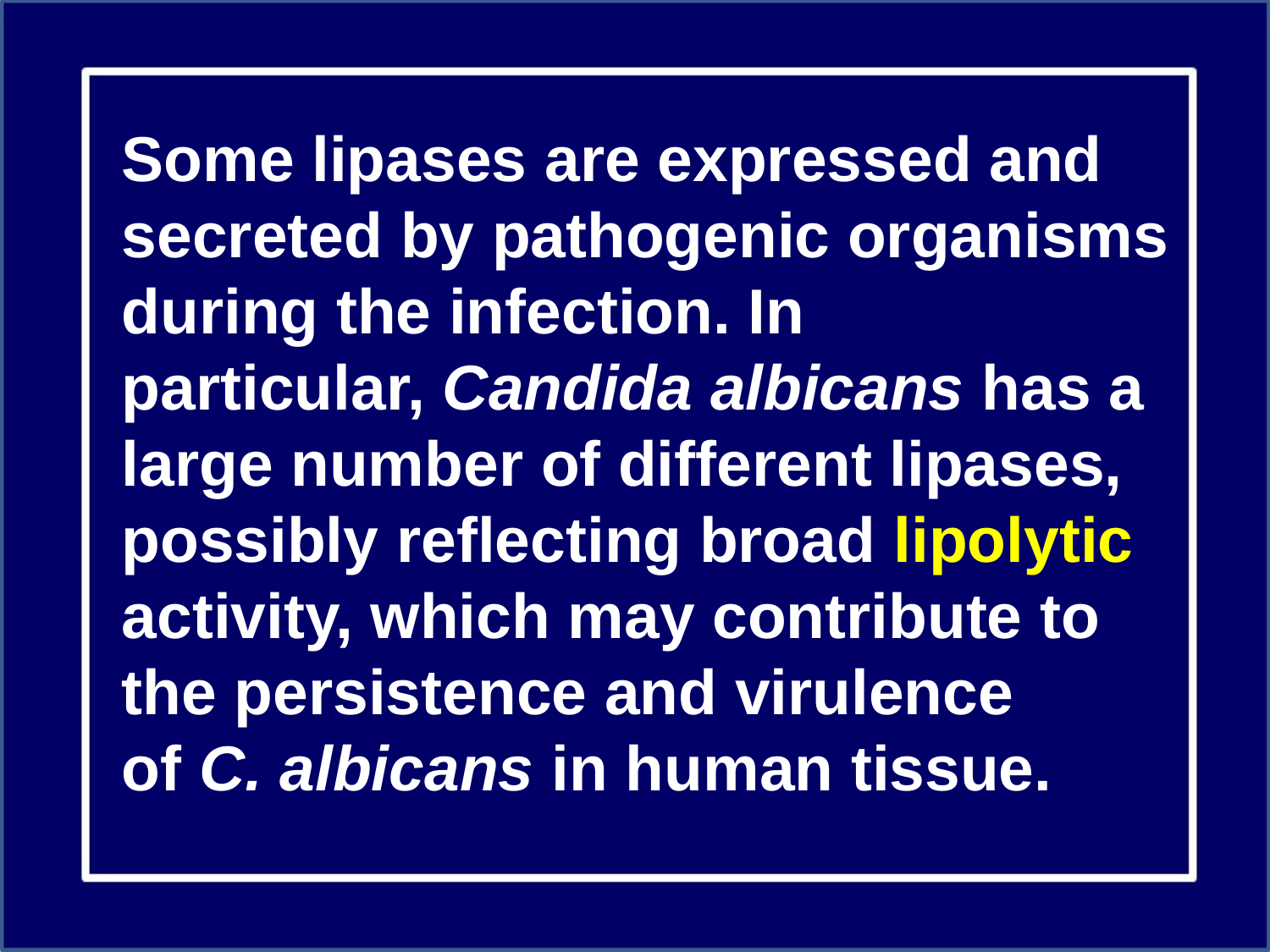

Some lipases are expressed and secreted by pathogenic organisms during the infection. In particular, Candida albicans has a large number of different lipases, possibly reflecting broad lipolytic activity, which may contribute to the persistence and virulence of C. albicans in human tissue.